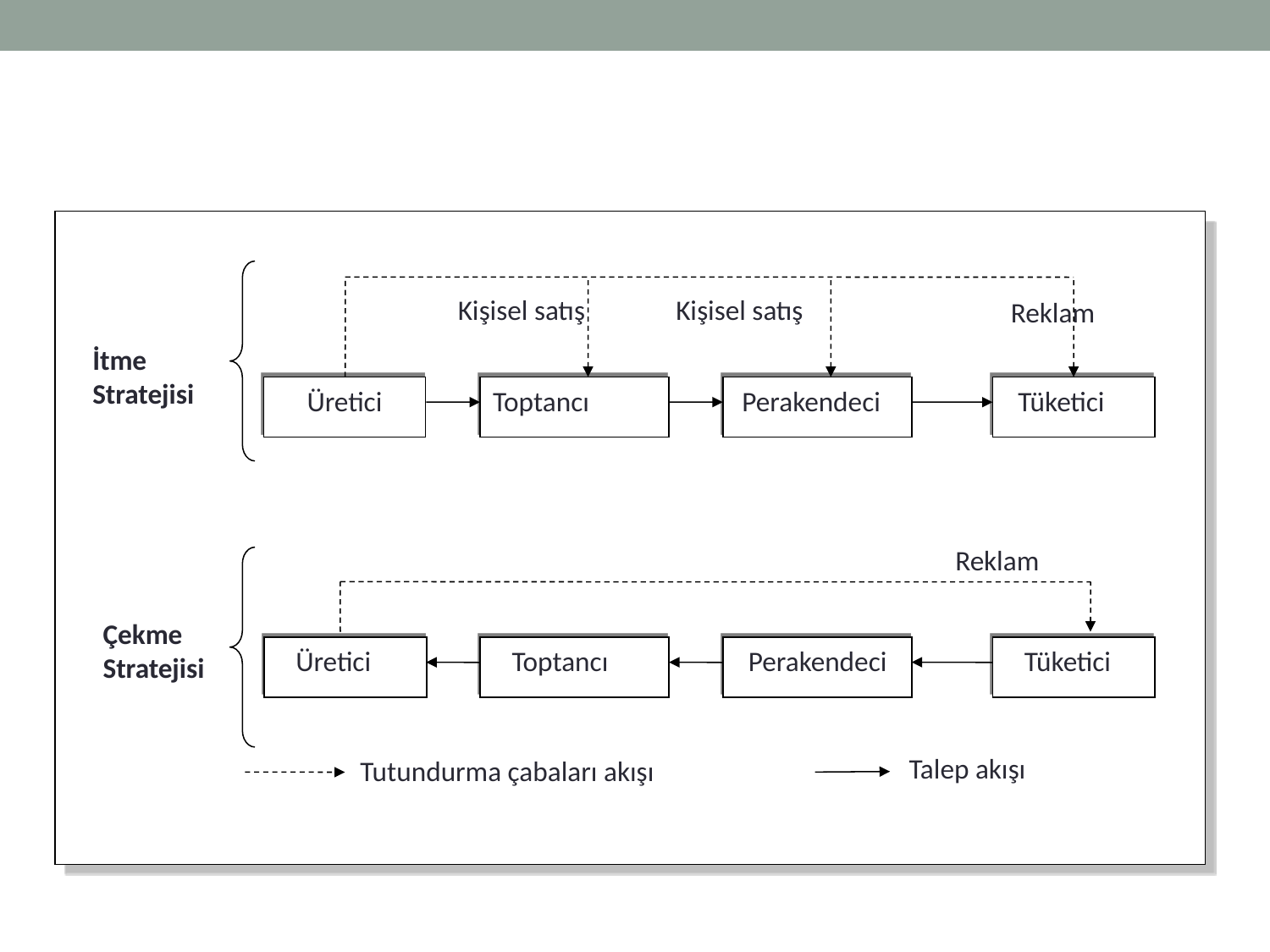

Kişisel satış
Kişisel satış
Reklam
İtme
Stratejisi

Üretici
Toptancı
 Perakendeci
  Tüketici

  Reklam

Çekme
Stratejisi

   Üretici

   Toptancı
  Perakendeci
   Tüketici

  Talep akışı
  Tutundurma çabaları akışı